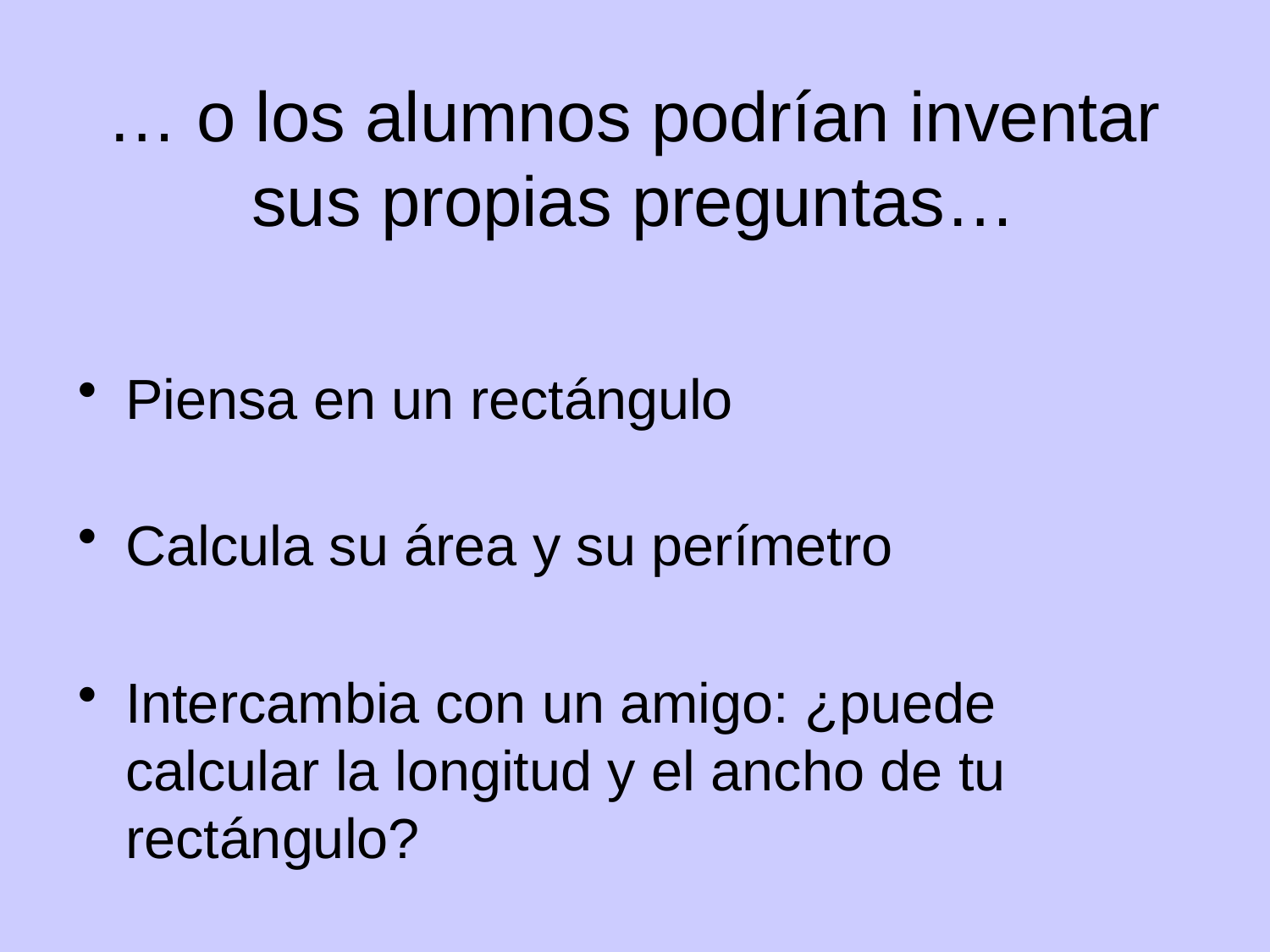

# … o los alumnos podrían inventar sus propias preguntas…
Piensa en un rectángulo
Calcula su área y su perímetro

Intercambia con un amigo: ¿puede calcular la longitud y el ancho de tu rectángulo?